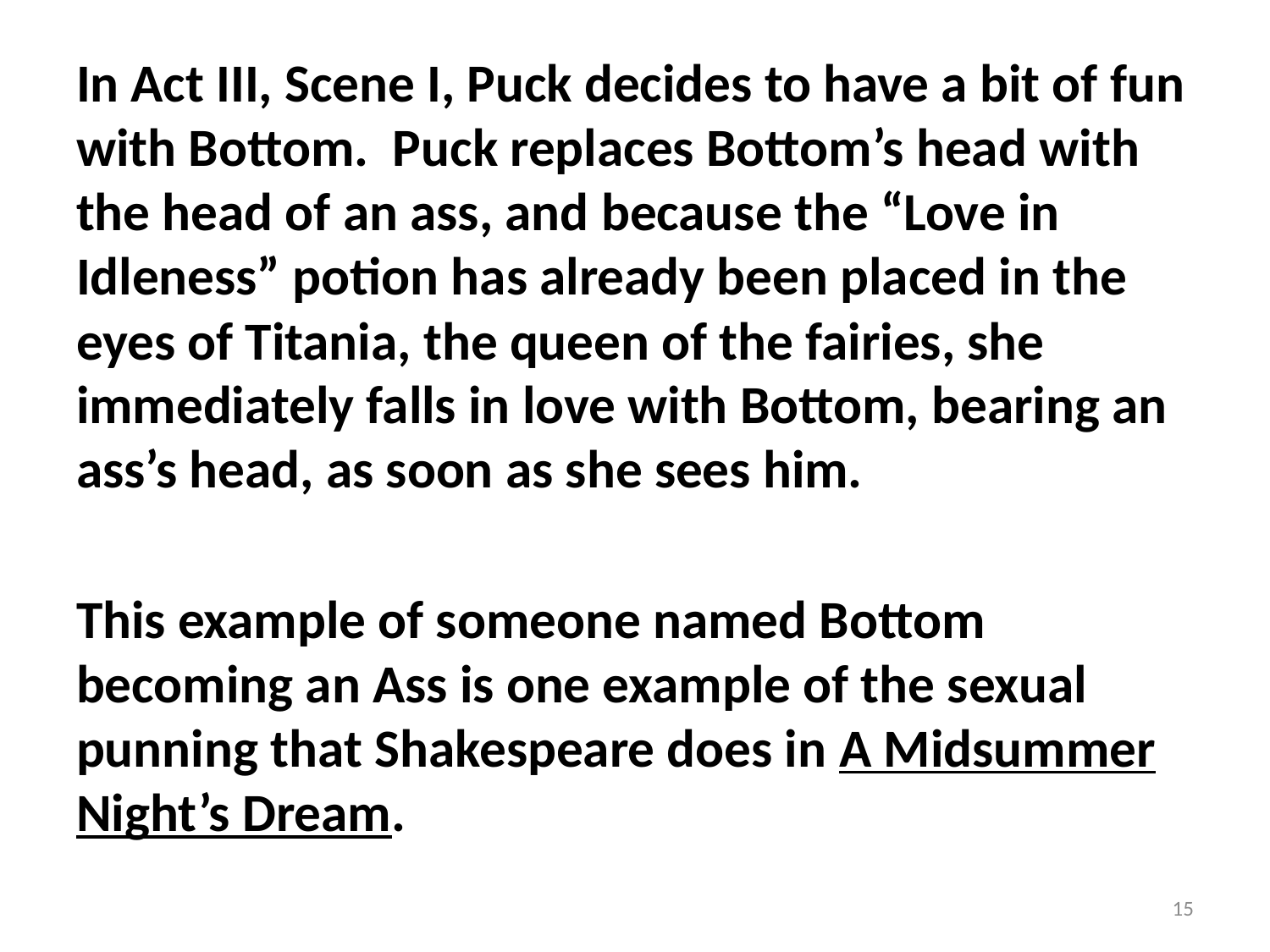

In Act III, Scene I, Puck decides to have a bit of fun with Bottom.  Puck replaces Bottom’s head with the head of an ass, and because the “Love in Idleness” potion has already been placed in the eyes of Titania, the queen of the fairies, she immediately falls in love with Bottom, bearing an ass’s head, as soon as she sees him.

This example of someone named Bottom becoming an Ass is one example of the sexual punning that Shakespeare does in A Midsummer Night’s Dream.
15